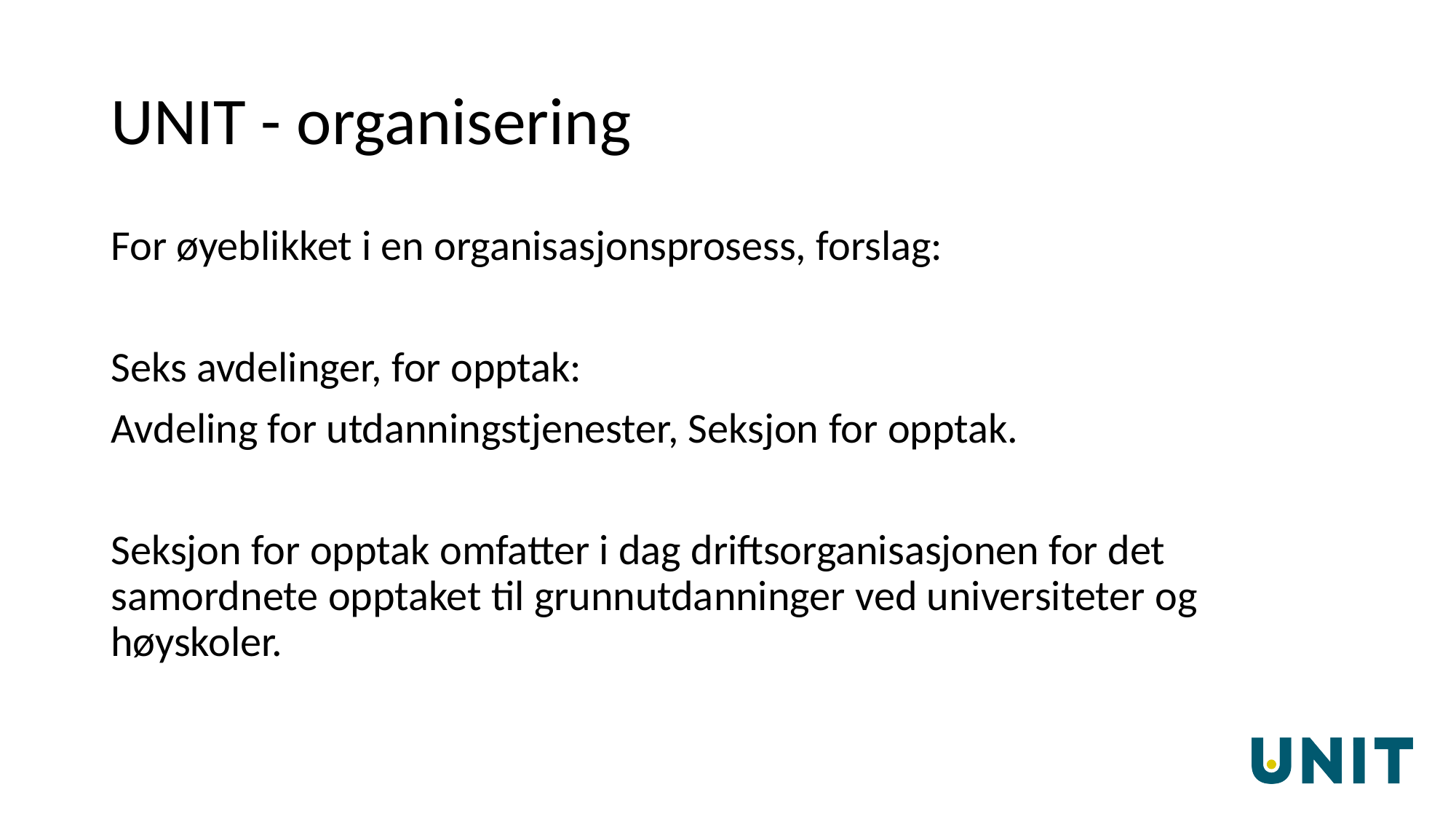

# UNIT - organisering
For øyeblikket i en organisasjonsprosess, forslag:

Seks avdelinger, for opptak:
Avdeling for utdanningstjenester, Seksjon for opptak.

Seksjon for opptak omfatter i dag driftsorganisasjonen for det samordnete opptaket til grunnutdanninger ved universiteter og høyskoler.